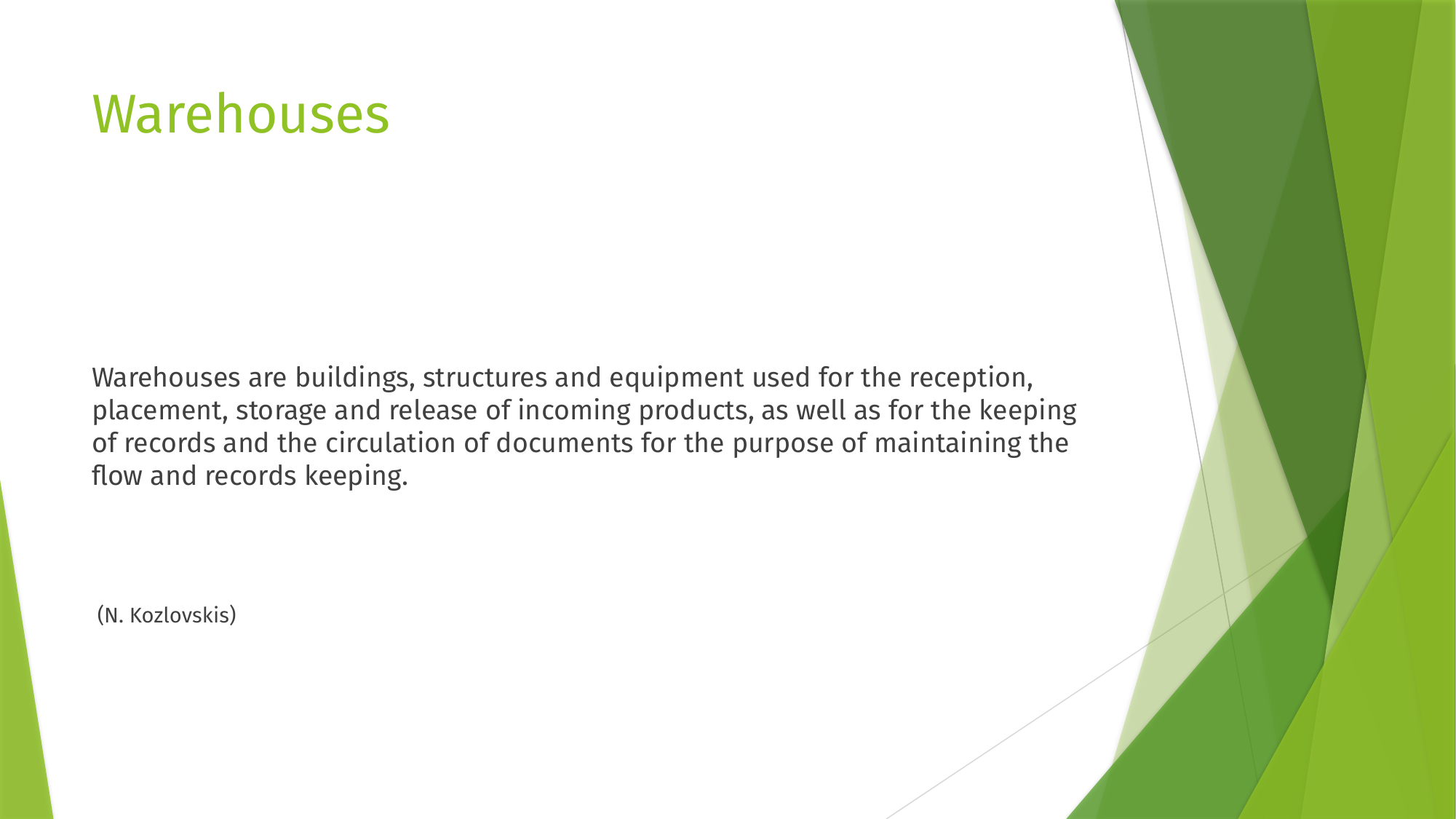

# Warehouses

Warehouses are buildings, structures and equipment used for the reception, placement, storage and release of incoming products, as well as for the keeping of records and the circulation of documents for the purpose of maintaining the flow and records keeping.

 (N. Kozlovskis)